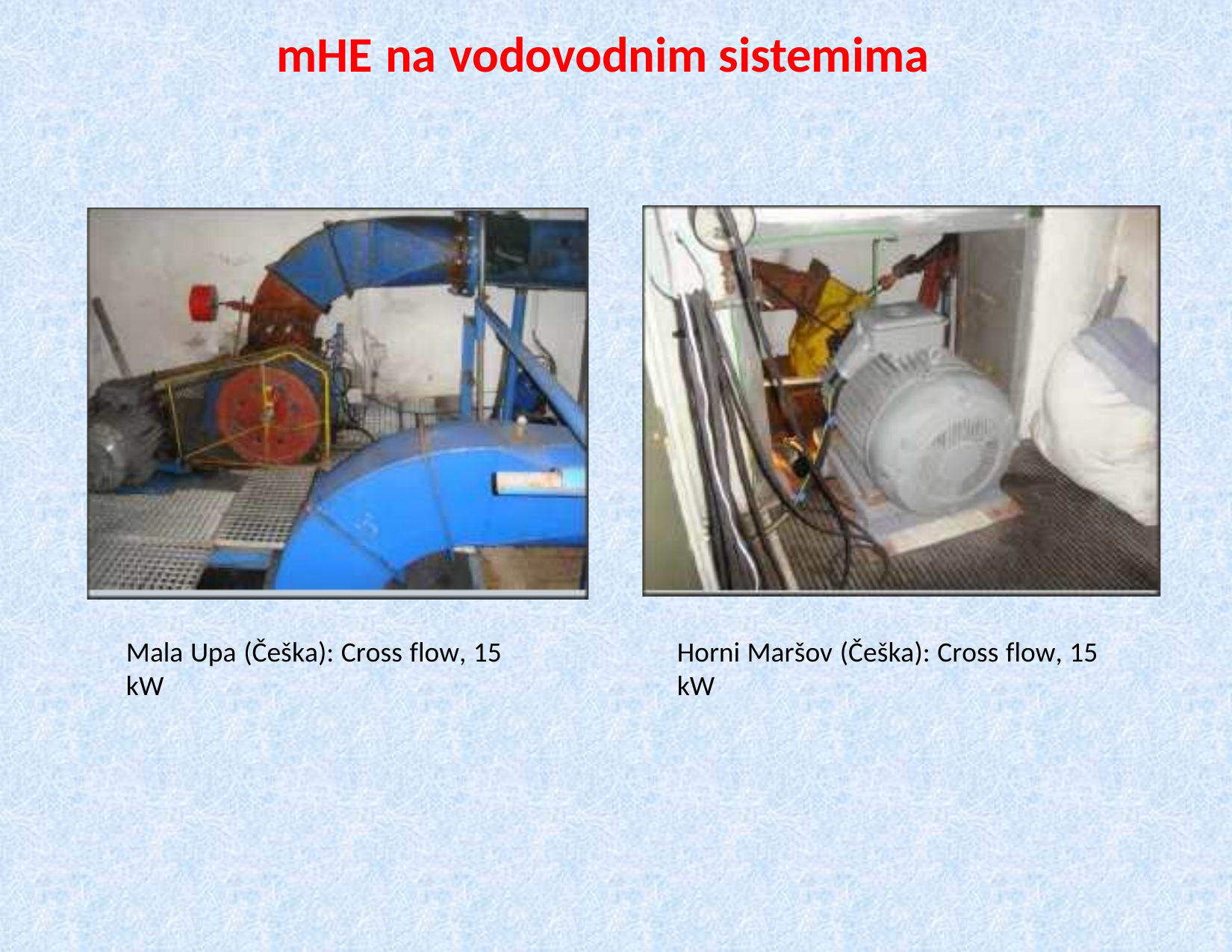

# mHE na vodovodnim sistemima

Mala Upa (Češka): Cross flow, 15 kW
Horni Maršov (Češka): Cross flow, 15 kW